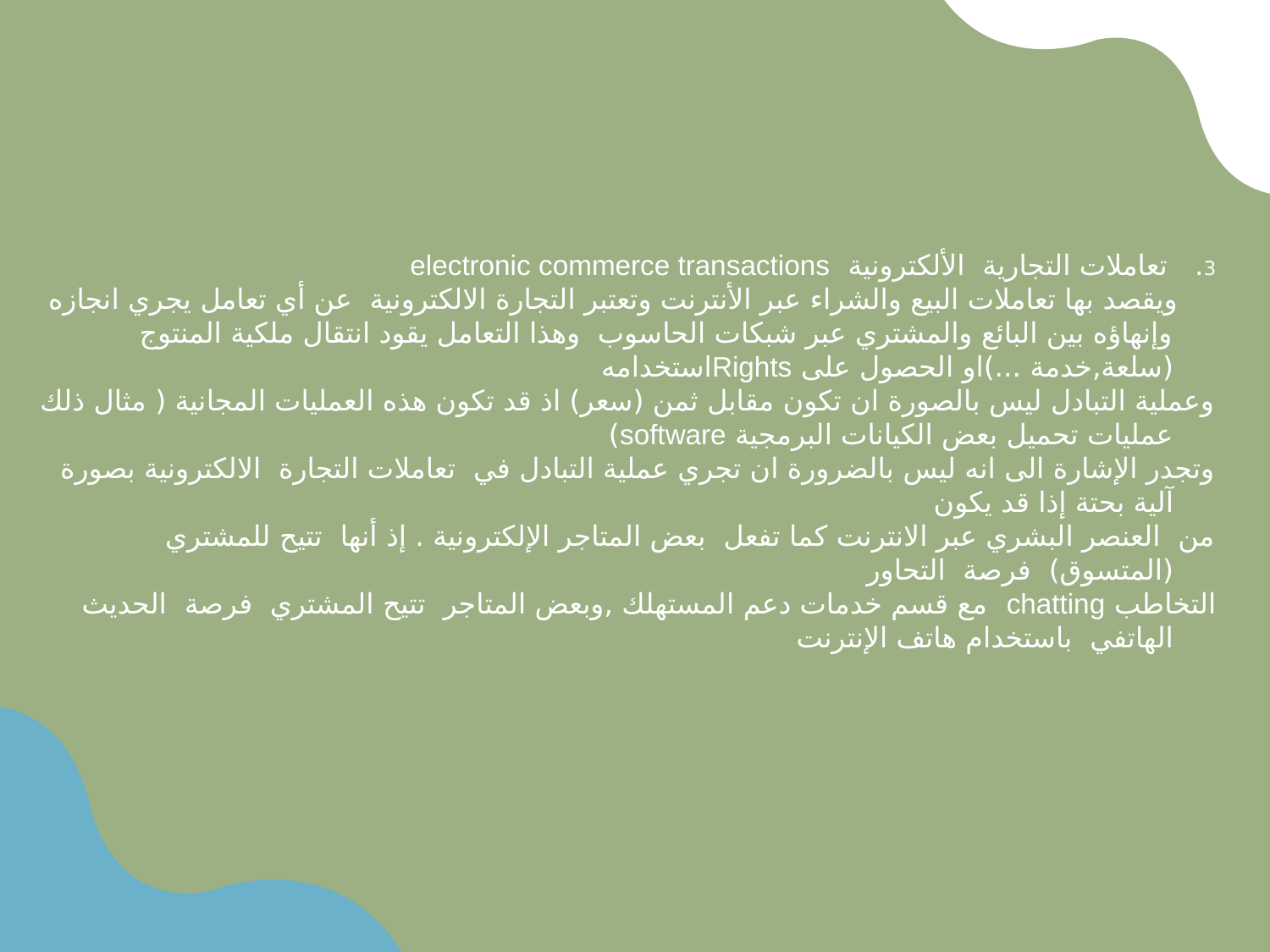

3.   تعاملات التجارية  الألكترونية  electronic commerce transactions
      ويقصد بها تعاملات البيع والشراء عبر الأنترنت وتعتبر التجارة الالكترونية  عن أي تعامل يجري انجازه وإنهاؤه بين البائع والمشتري عبر شبكات الحاسوب  وهذا التعامل يقود انتقال ملكية المنتوج (سلعة,خدمة ...)او الحصول على Rightsاستخدامه
وعملية التبادل ليس بالصورة ان تكون مقابل ثمن (سعر) اذ قد تكون هذه العمليات المجانية ( مثال ذلك عمليات تحميل بعض الكيانات البرمجية software)
وتجدر الإشارة الى انه ليس بالضرورة ان تجري عملية التبادل في  تعاملات التجارة  الالكترونية بصورة آلية بحتة إذا قد يكون
من  العنصر البشري عبر الانترنت كما تفعل  بعض المتاجر الإلكترونية . إذ أنها  تتيح للمشتري (المتسوق)  فرصة  التحاور
التخاطب chatting  مع قسم خدمات دعم المستهلك ,وبعض المتاجر  تتيح المشتري  فرصة  الحديث الهاتفي  باستخدام هاتف الإنترنت